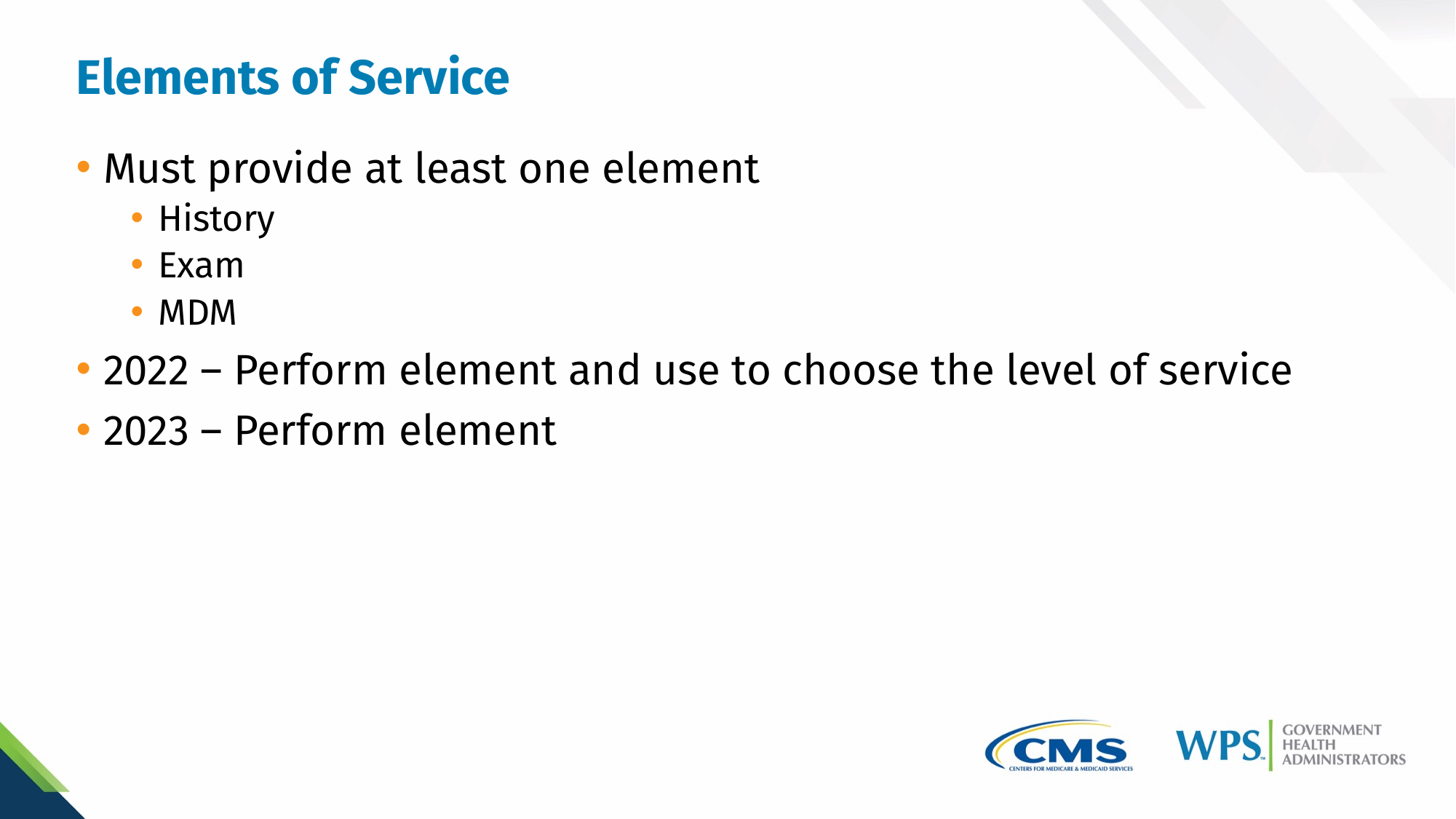

Elements of Service
Must provide at least one element
History
Exam
MDM
2022 – Perform element and use to choose the level of service
2023 – Perform element